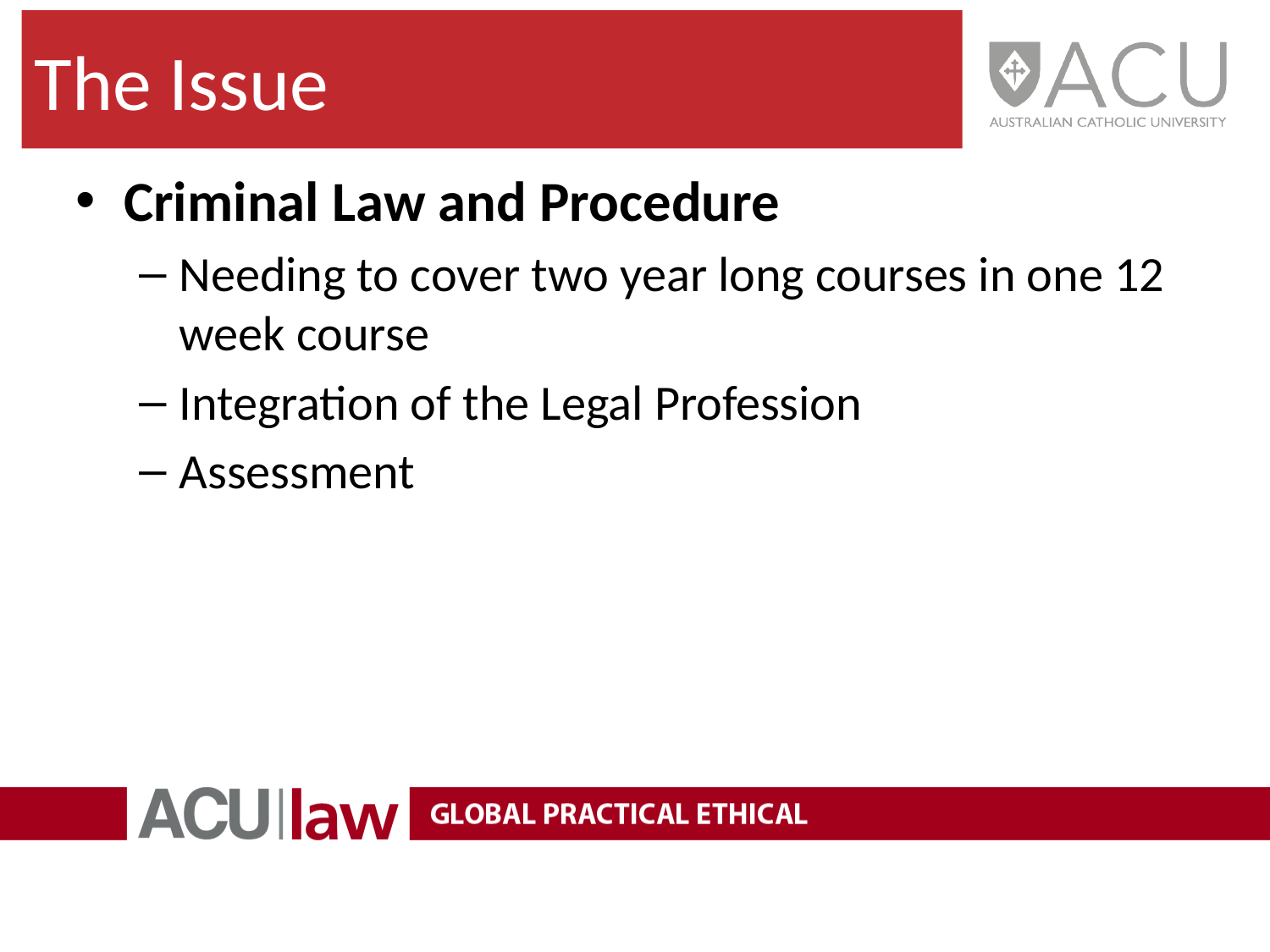

The Issue
Criminal Law and Procedure
Needing to cover two year long courses in one 12 week course
Integration of the Legal Profession
Assessment